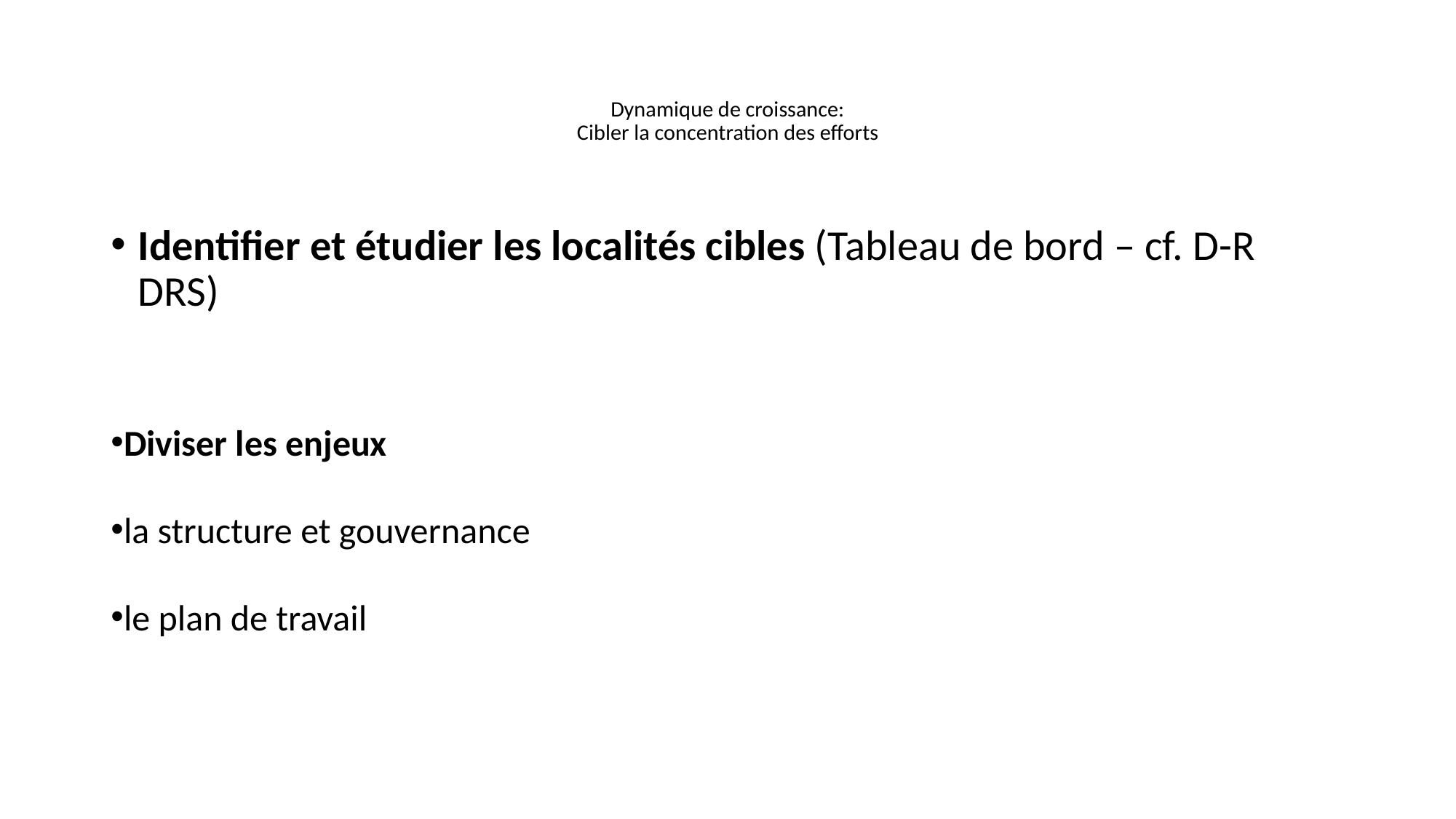

# Dynamique de croissance: Cibler la concentration des efforts
Identifier et étudier les localités cibles (Tableau de bord – cf. D-R DRS)

Diviser les enjeux
la structure et gouvernance
le plan de travail